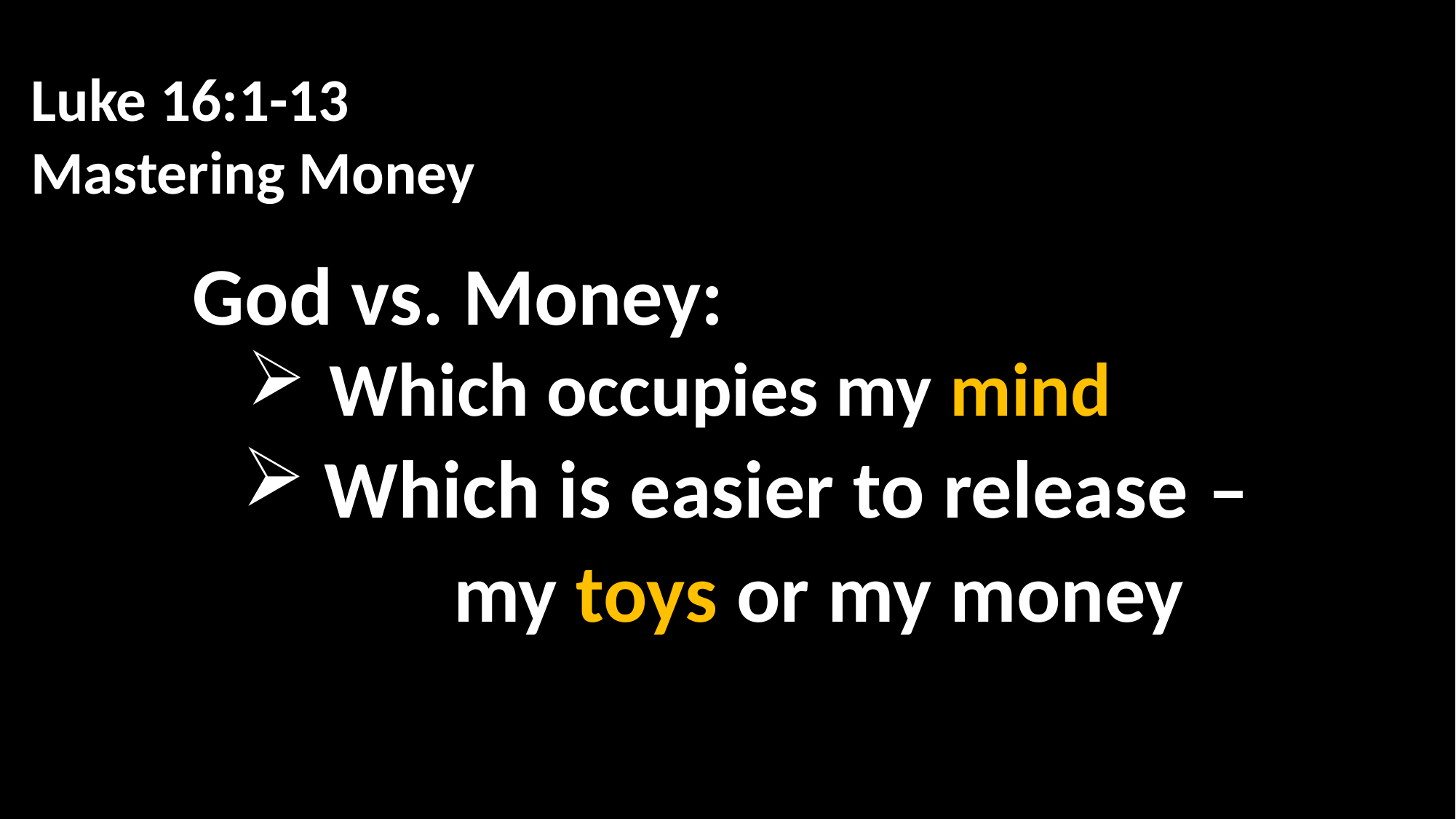

Luke 16:1-13
Mastering Money
God vs. Money:
Which occupies my mind
Which is easier to release –
    	 my toys or my money